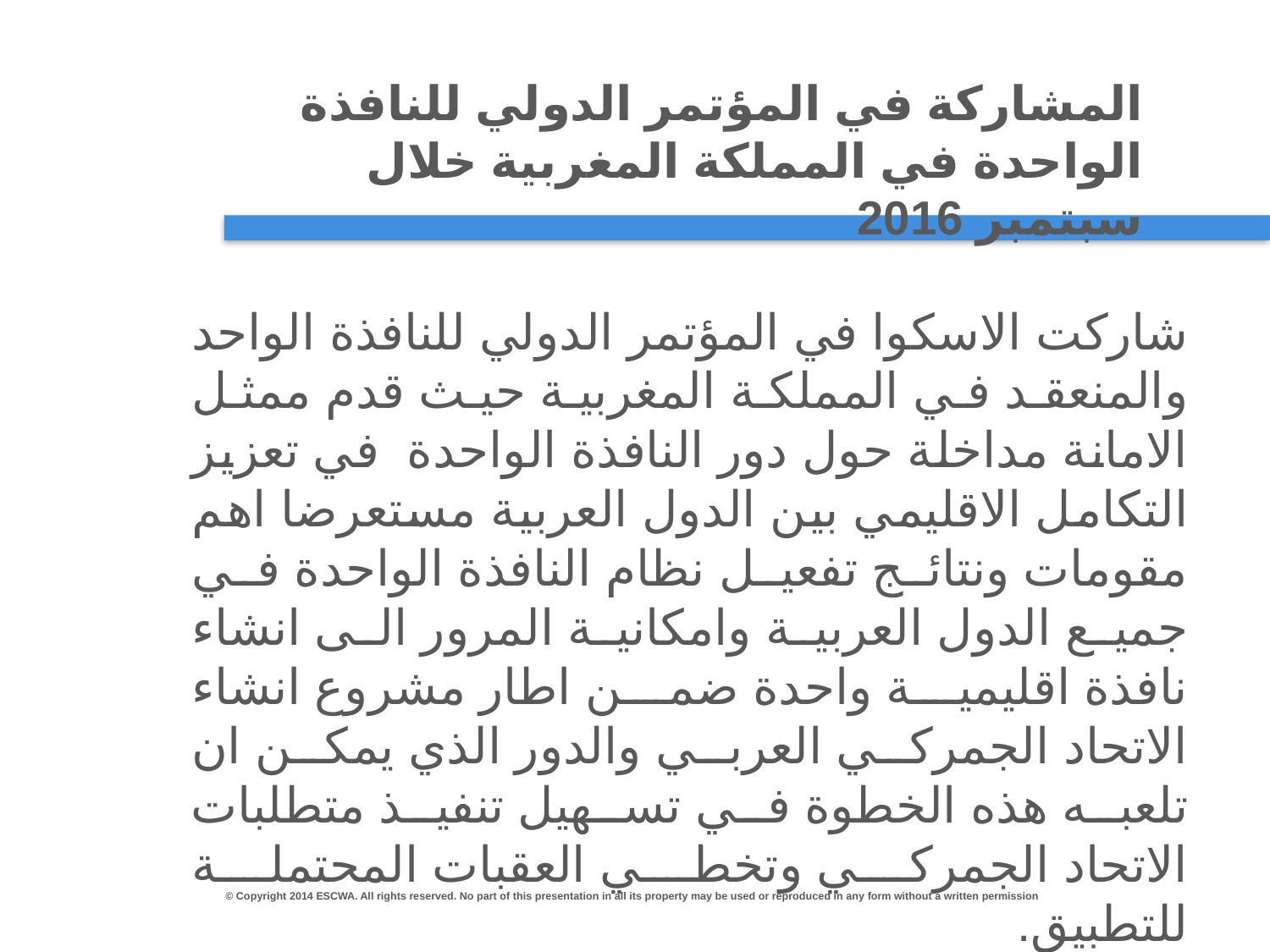

# المشاركة في المؤتمر الدولي للنافذة الواحدة في المملكة المغربية خلال سبتمبر 2016
شاركت الاسكوا في المؤتمر الدولي للنافذة الواحد والمنعقد في المملكة المغربية حيث قدم ممثل الامانة مداخلة حول دور النافذة الواحدة  في تعزيز التكامل الاقليمي بين الدول العربية مستعرضا اهم مقومات ونتائج تفعيل نظام النافذة الواحدة في جميع الدول العربية وامكانية المرور الى انشاء نافذة اقليمية واحدة ضمن اطار مشروع انشاء الاتحاد الجمركي العربي والدور الذي يمكن ان تلعبه هذه الخطوة في تسهيل تنفيذ متطلبات الاتحاد الجمركي وتخطي العقبات المحتملة للتطبيق.